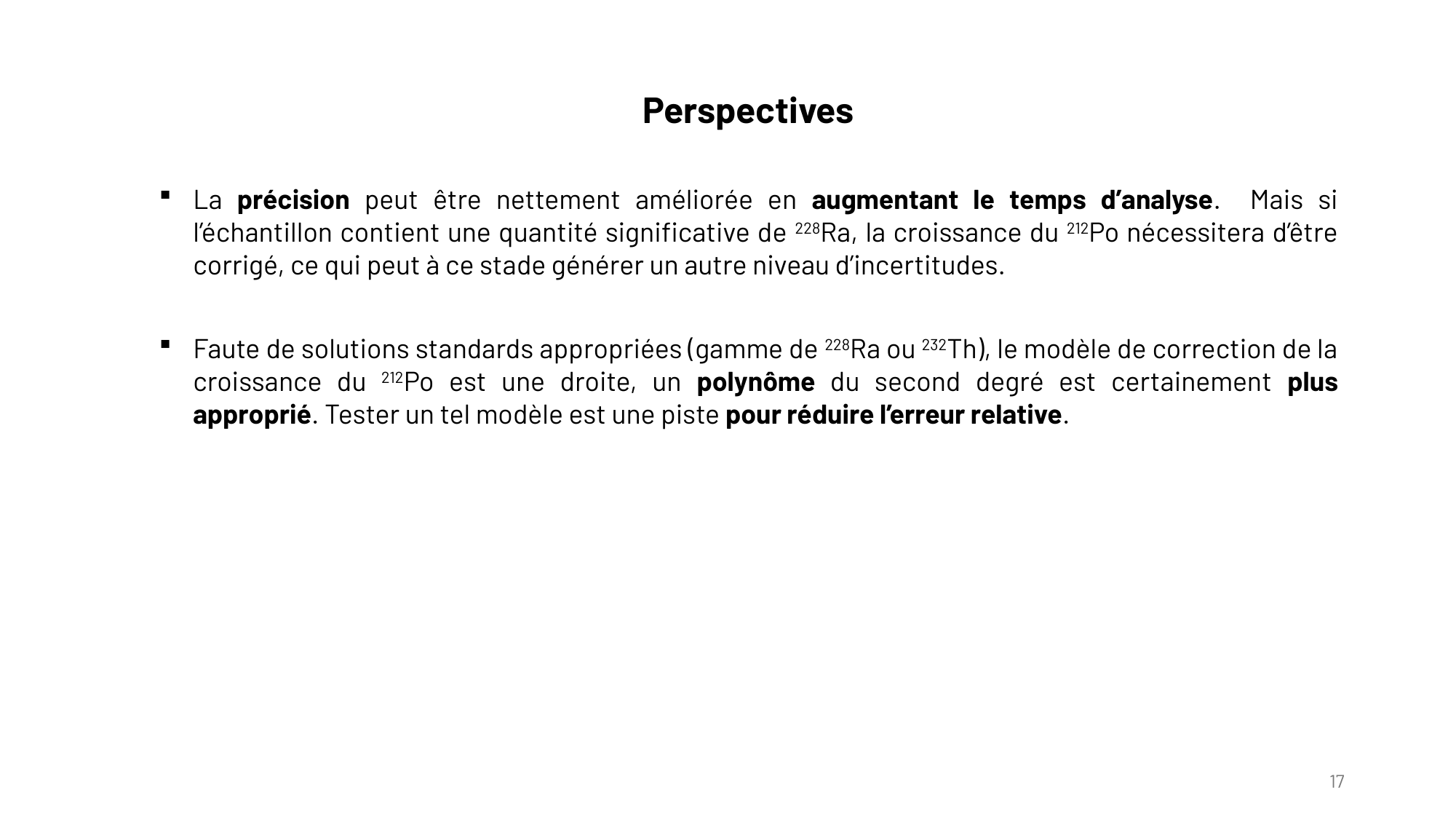

Perspectives

La précision peut être nettement améliorée en augmentant le temps d’analyse.  Mais si l’échantillon contient une quantité significative de 228Ra, la croissance du 212Po nécessitera d’être corrigé, ce qui peut à ce stade générer un autre niveau d’incertitudes.

Faute de solutions standards appropriées (gamme de 228Ra ou 232Th), le modèle de correction de la croissance du 212Po est une droite, un polynôme du second degré est certainement plus approprié. Tester un tel modèle est une piste pour réduire l’erreur relative.
17